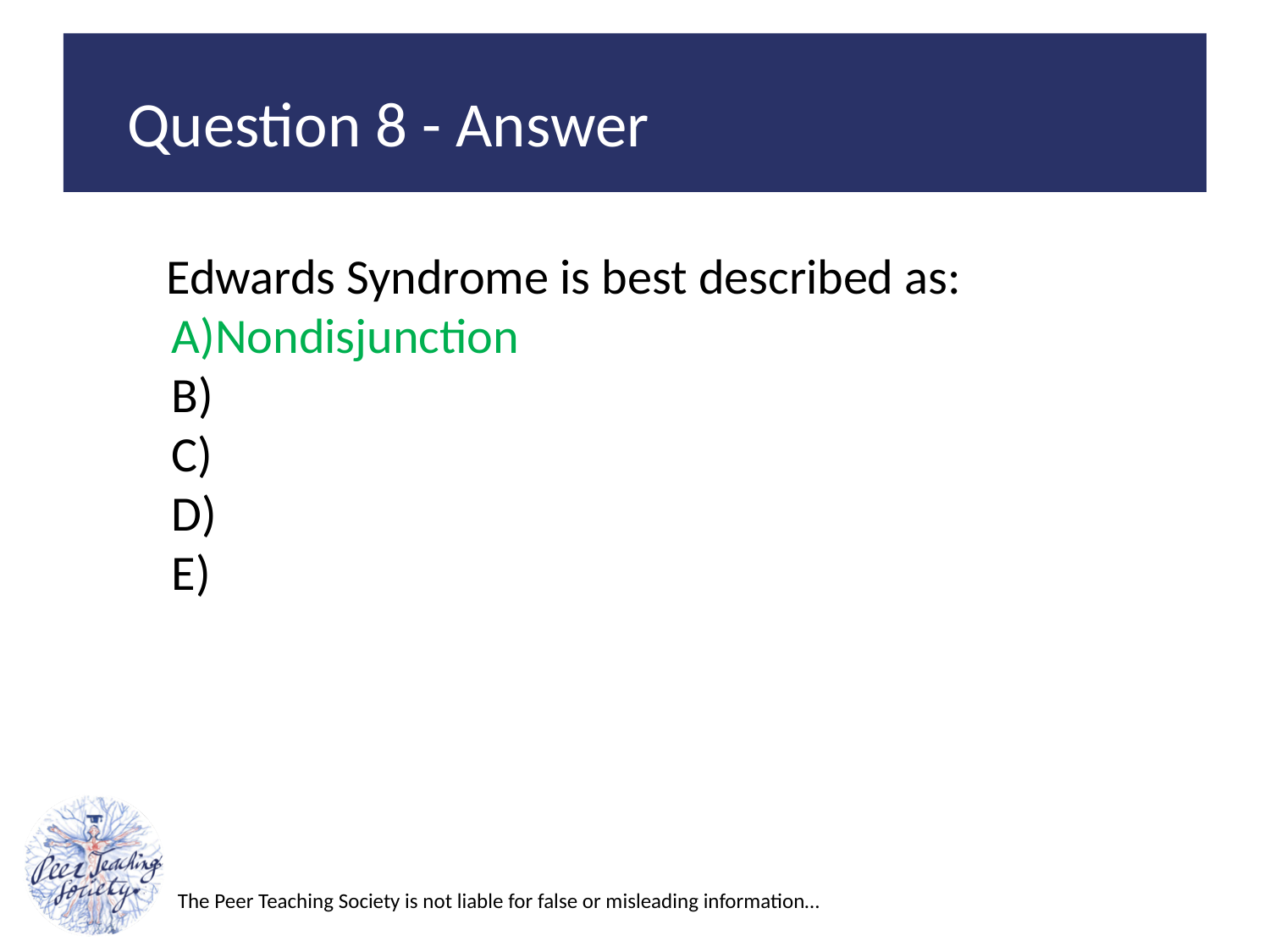

Question 8 - Answer
Edwards Syndrome is best described as:
Nondisjunction